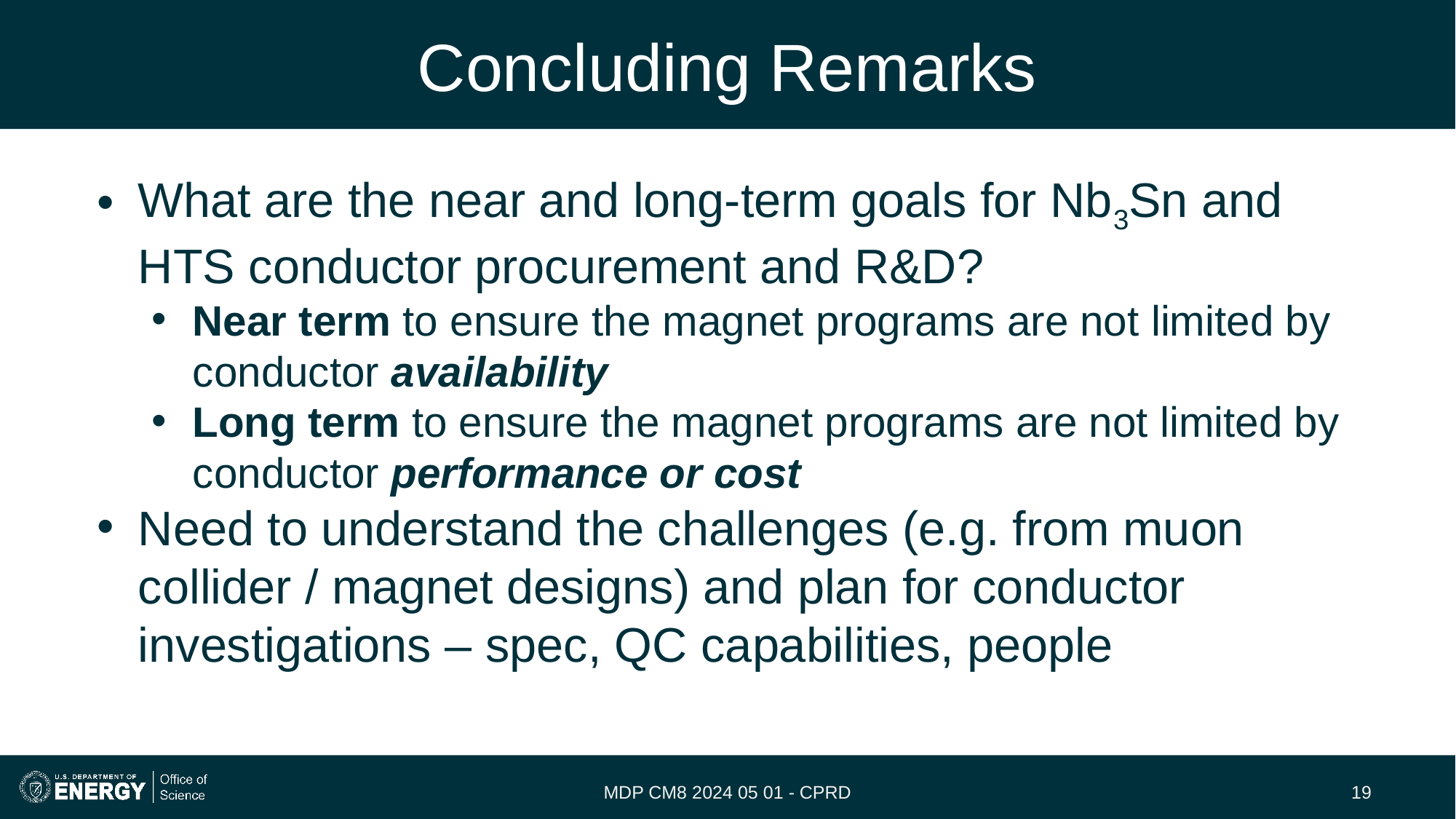

# Concluding Remarks
What are the near and long-term goals for Nb3Sn and HTS conductor procurement and R&D?
Near term to ensure the magnet programs are not limited by conductor availability
Long term to ensure the magnet programs are not limited by conductor performance or cost
Need to understand the challenges (e.g. from muon collider / magnet designs) and plan for conductor investigations – spec, QC capabilities, people
MDP CM8 2024 05 01 - CPRD
19